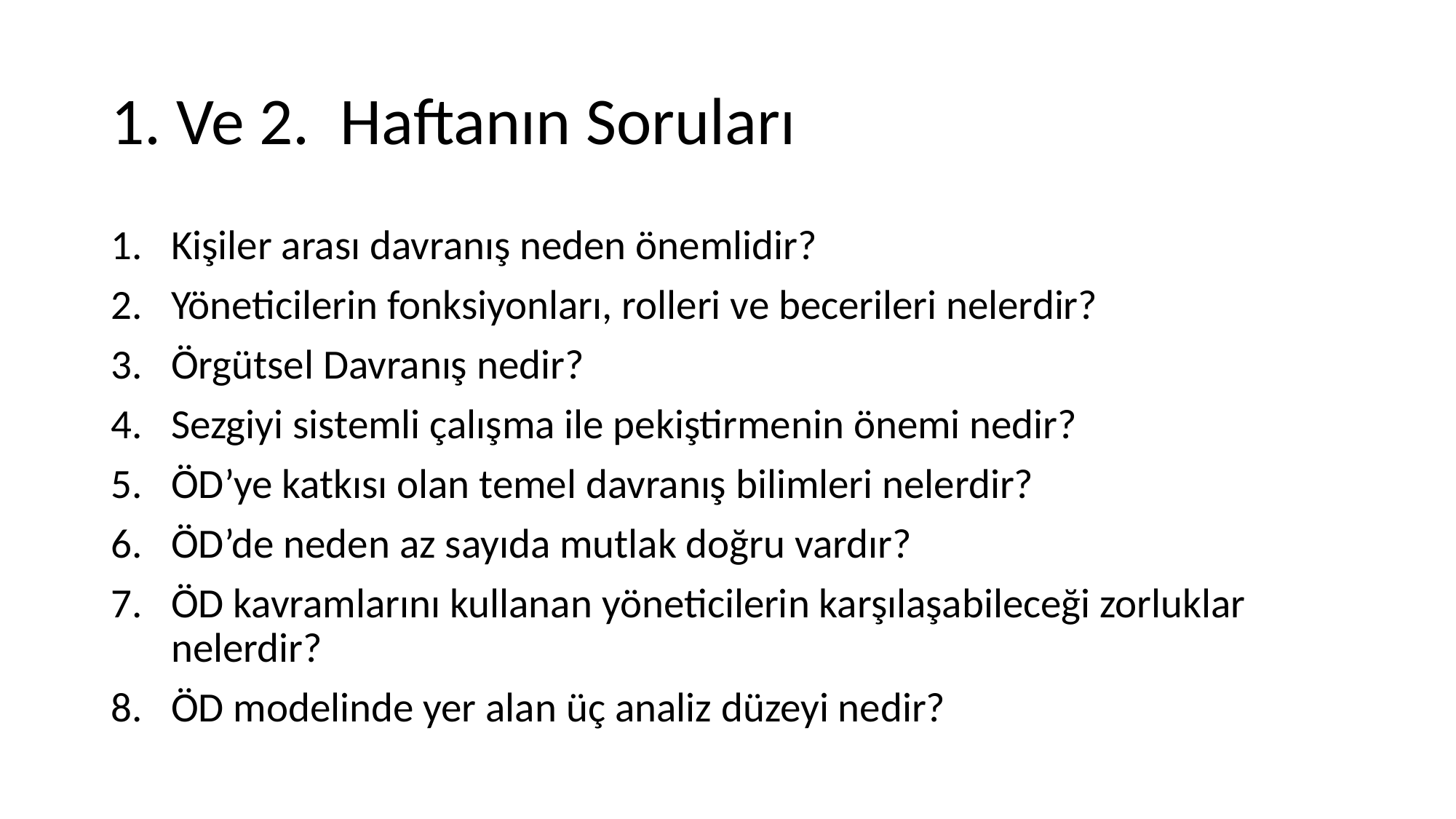

# 1. Ve 2.  Haftanın Soruları
Kişiler arası davranış neden önemlidir?
Yöneticilerin fonksiyonları, rolleri ve becerileri nelerdir?
Örgütsel Davranış nedir?
Sezgiyi sistemli çalışma ile pekiştirmenin önemi nedir?
ÖD’ye katkısı olan temel davranış bilimleri nelerdir?
ÖD’de neden az sayıda mutlak doğru vardır?
ÖD kavramlarını kullanan yöneticilerin karşılaşabileceği zorluklar nelerdir?
ÖD modelinde yer alan üç analiz düzeyi nedir?